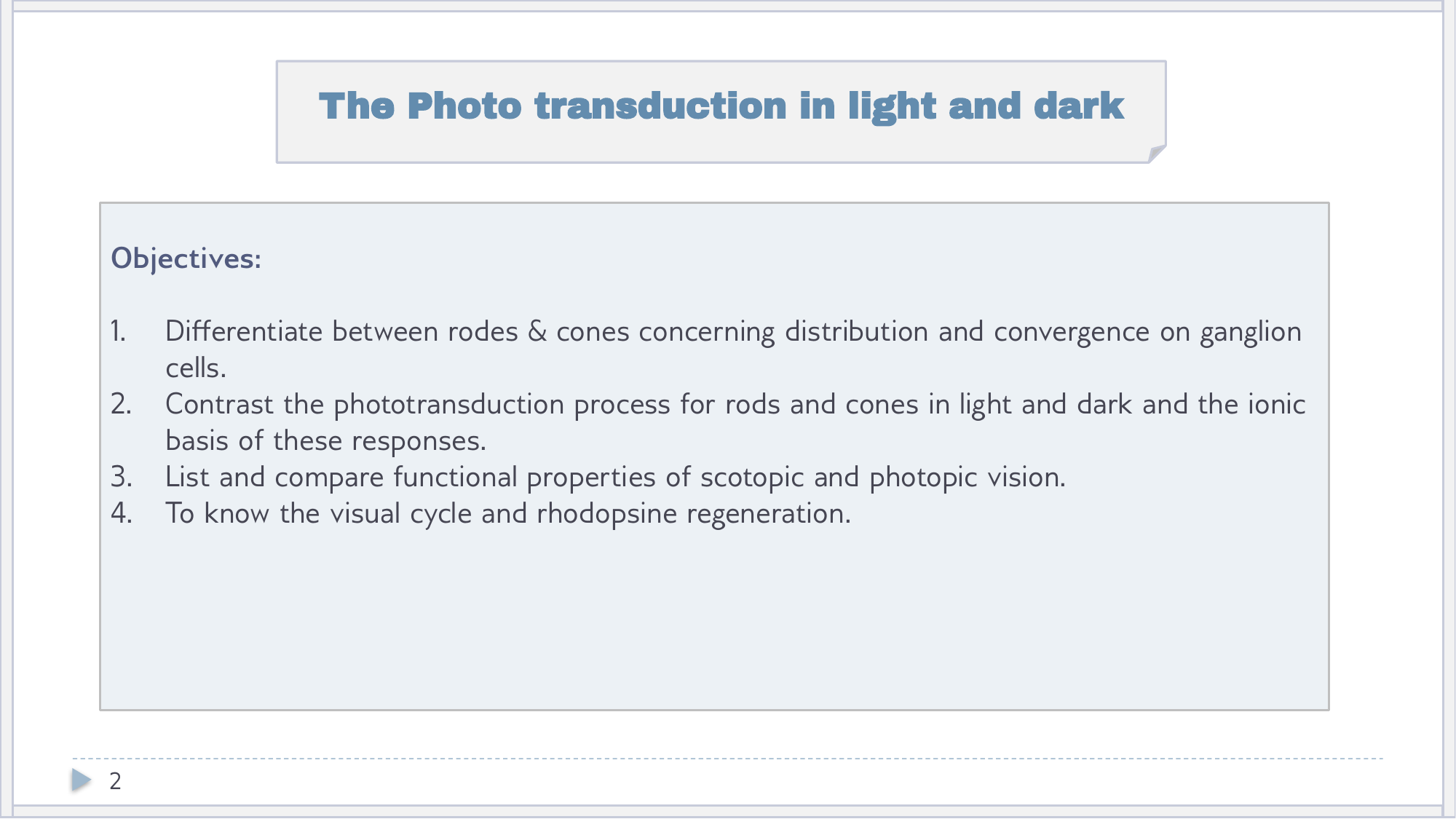

The Photo transduction in light and dark
Objectives:

Differentiate between rodes & cones concerning distribution and convergence on ganglion cells.
Contrast the phototransduction process for rods and cones in light and dark and the ionic basis of these responses.
List and compare functional properties of scotopic and photopic vision.
To know the visual cycle and rhodopsine regeneration.

2